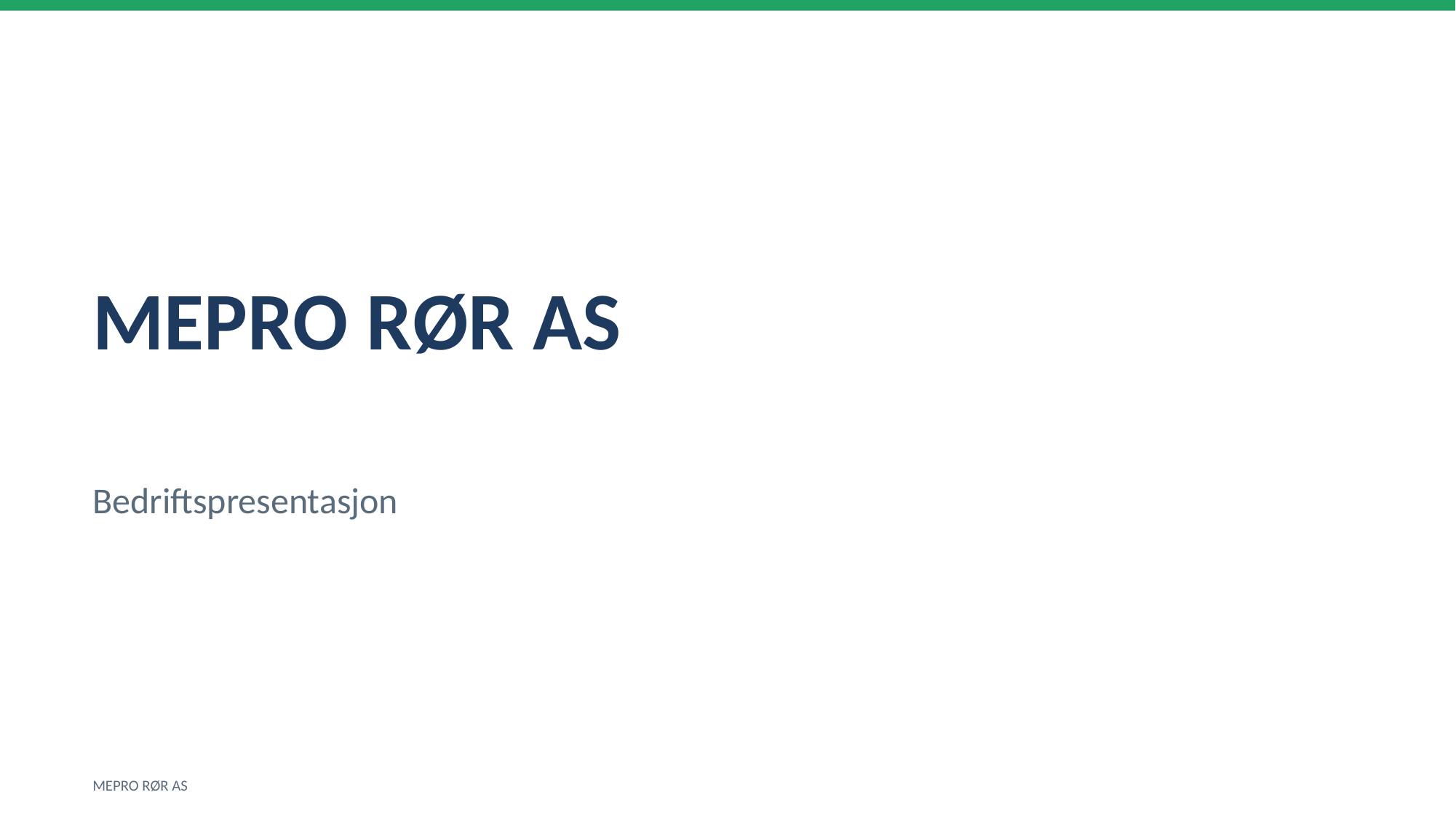

MEPRO RØR AS
Bedriftspresentasjon
MEPRO RØR AS